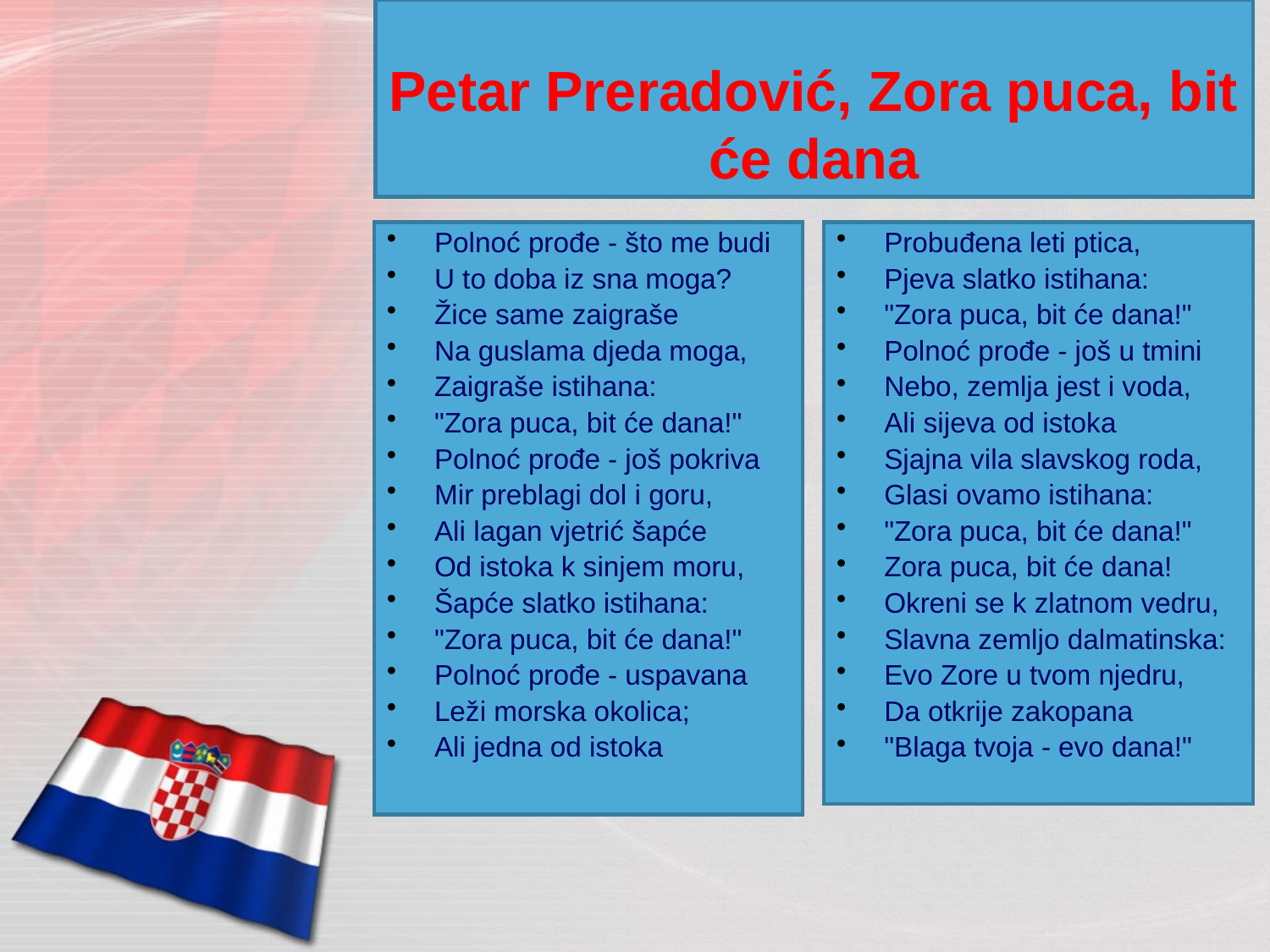

# Petar Preradović, Zora puca, bit će dana
Probuđena leti ptica,
Pjeva slatko istihana:
"Zora puca, bit će dana!"
Polnoć prođe - još u tmini
Nebo, zemlja jest i voda,
Ali sijeva od istoka
Sjajna vila slavskog roda,
Glasi ovamo istihana:
"Zora puca, bit će dana!"
Zora puca, bit će dana!
Okreni se k zlatnom vedru,
Slavna zemljo dalmatinska:
Evo Zore u tvom njedru,
Da otkrije zakopana
"Blaga tvoja - evo dana!"
Polnoć prođe - što me budi
U to doba iz sna moga?
Žice same zaigraše
Na guslama djeda moga,
Zaigraše istihana:
"Zora puca, bit će dana!"
Polnoć prođe - još pokriva
Mir preblagi dol i goru,
Ali lagan vjetrić šapće
Od istoka k sinjem moru,
Šapće slatko istihana:
"Zora puca, bit će dana!"
Polnoć prođe - uspavana
Leži morska okolica;
Ali jedna od istoka